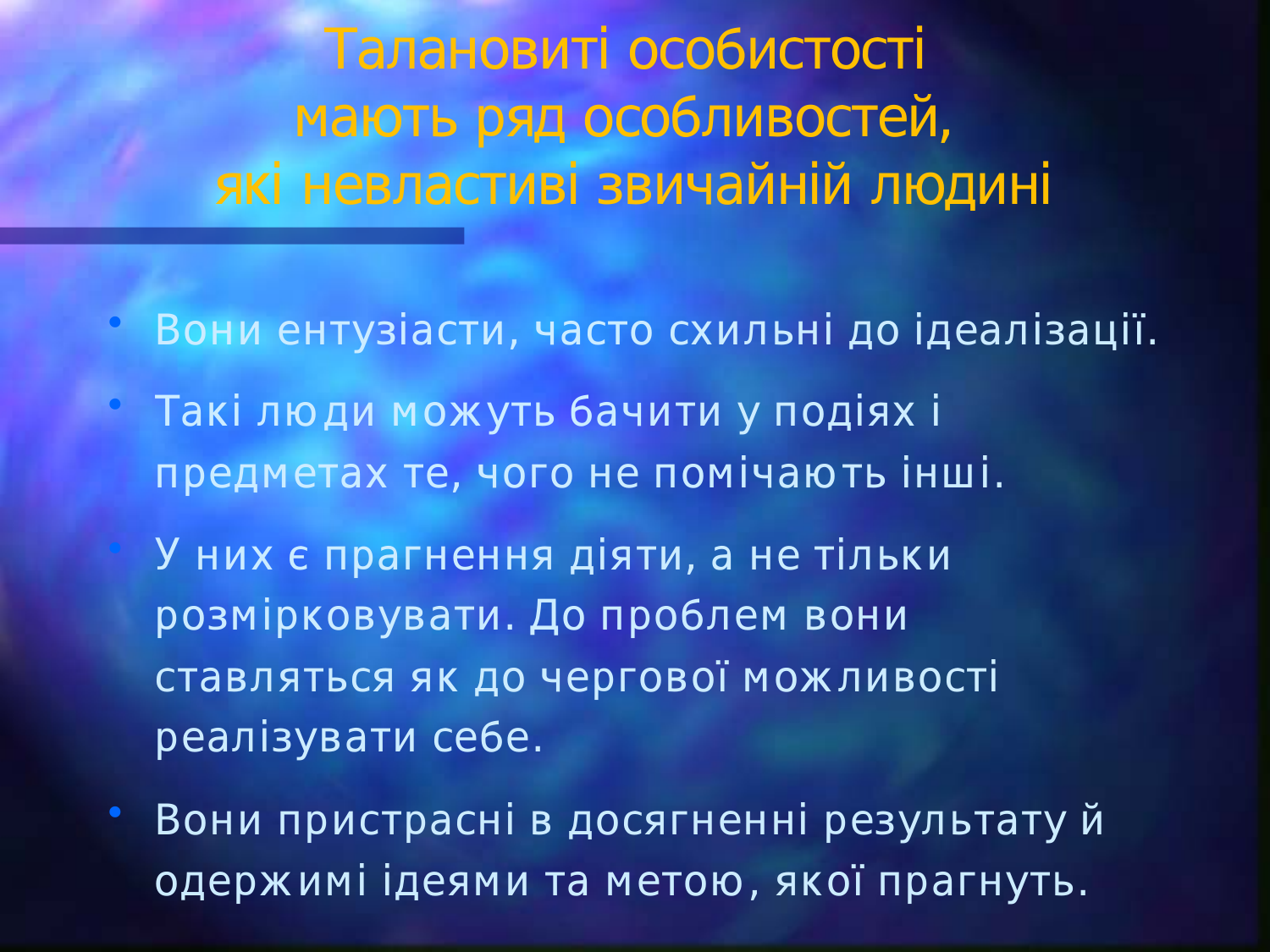

# Талановиті особистості мають ряд особливостей, які невластиві звичайній людині
Вони ентузіасти, часто схильні до ідеалізації.
Такі люди можуть бачити у подіях і предметах те, чого не помічають інші.
У них є прагнення діяти, а не тільки розмірковувати. До проблем вони ставляться як до чергової можливості реалізувати себе.
Вони пристрасні в досягненні результату й одержимі ідеями та метою, якої прагнуть.